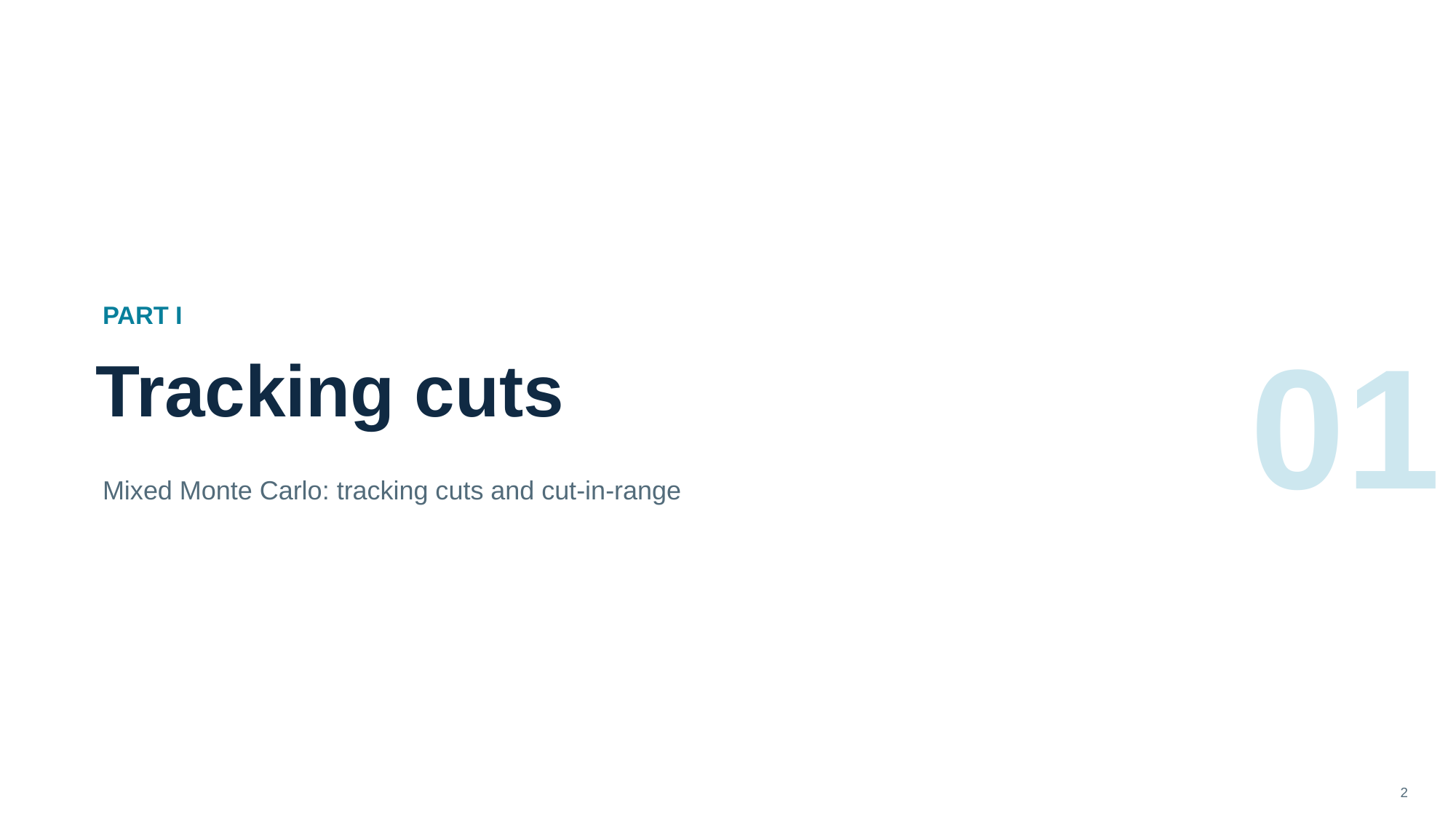

01
PART I
Tracking cuts
Mixed Monte Carlo: tracking cuts and cut-in-range
2